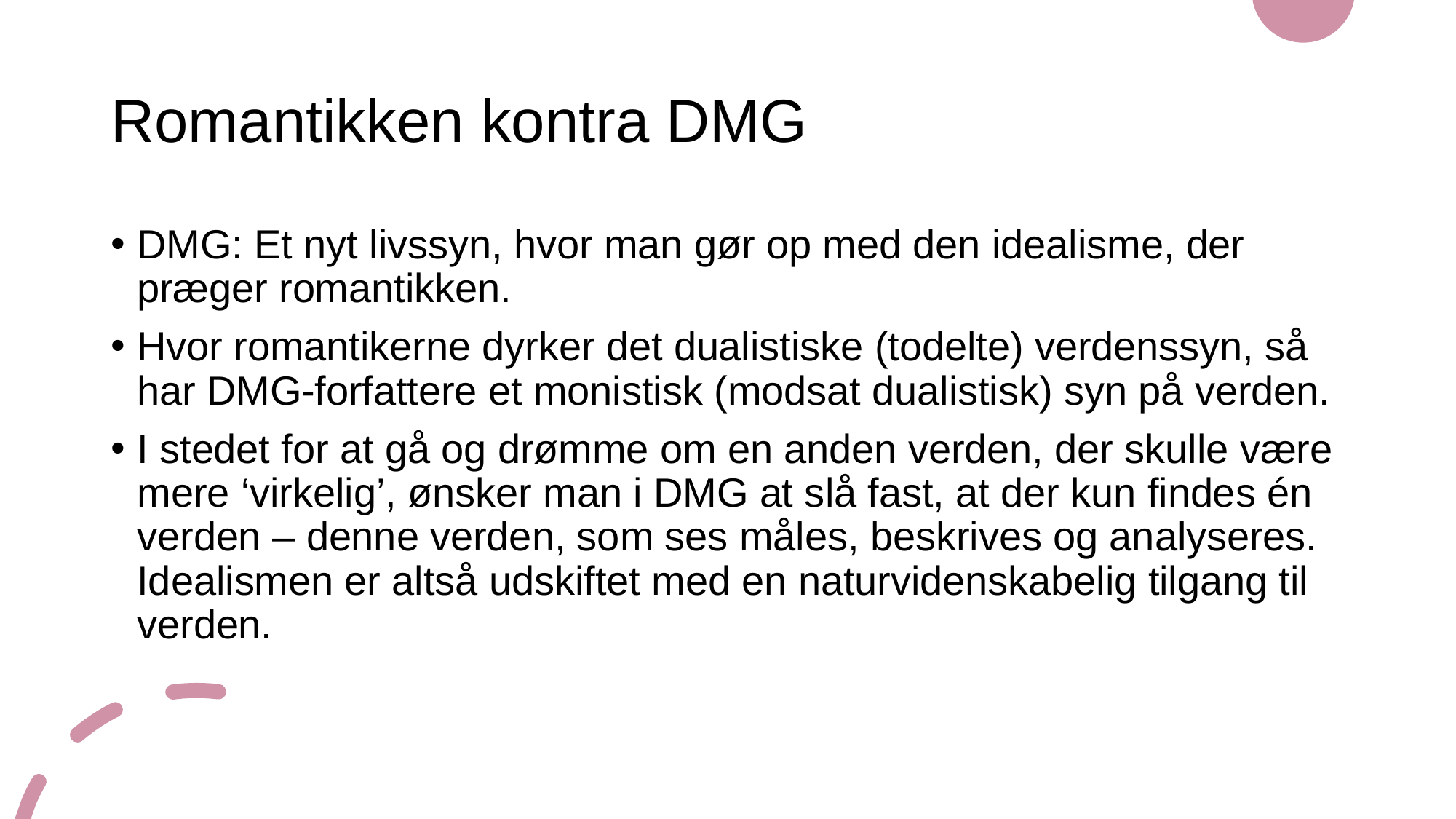

# Romantikken kontra DMG
DMG: Et nyt livssyn, hvor man gør op med den idealisme, der præger romantikken.
Hvor romantikerne dyrker det dualistiske (todelte) verdenssyn, så har DMG-forfattere et monistisk (modsat dualistisk) syn på verden.
I stedet for at gå og drømme om en anden verden, der skulle være mere ‘virkelig’, ønsker man i DMG at slå fast, at der kun findes én verden – denne verden, som ses måles, beskrives og analyseres. Idealismen er altså udskiftet med en naturvidenskabelig tilgang til verden.